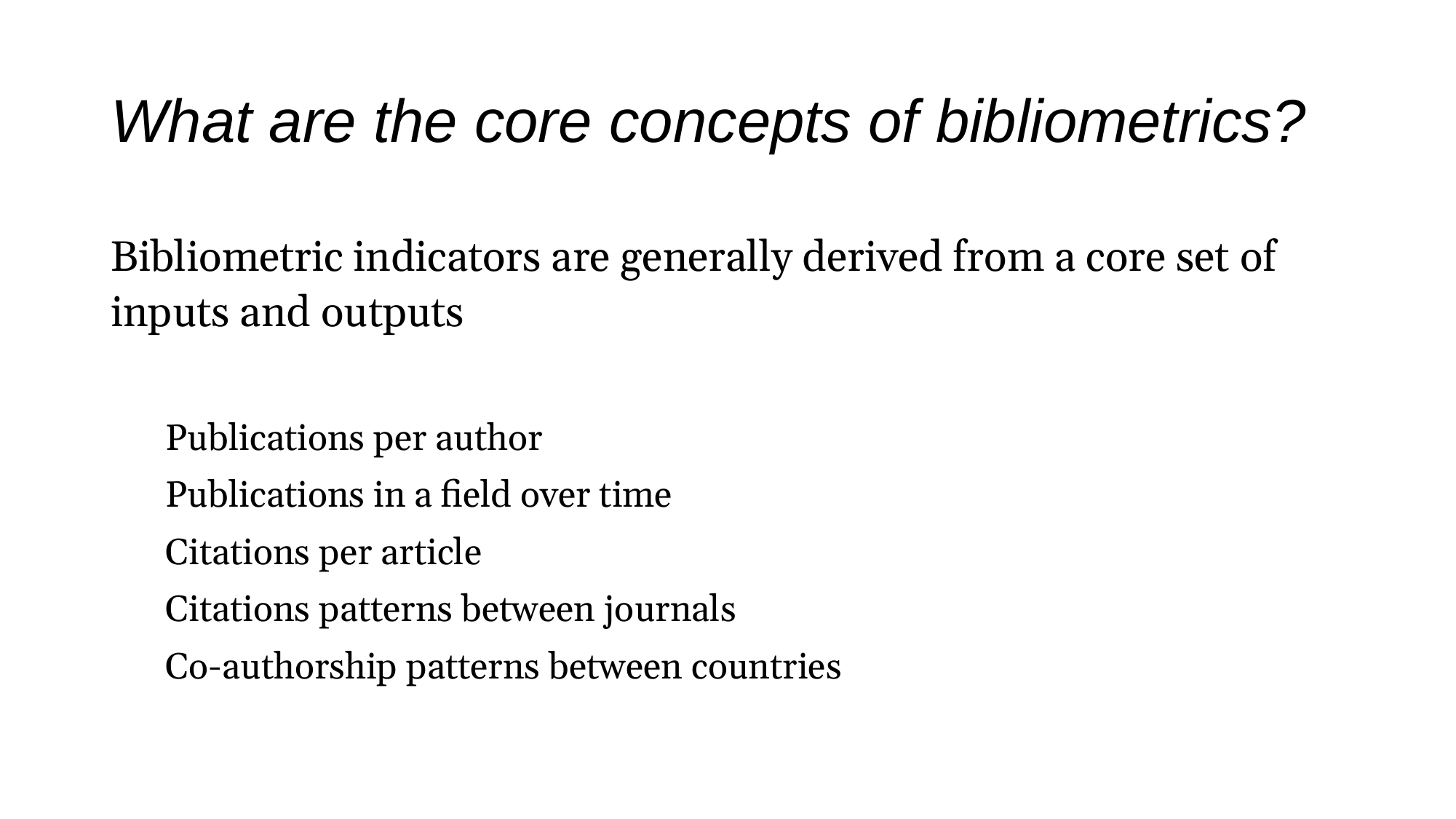

# What are the core concepts of bibliometrics?
Bibliometric indicators are generally derived from a core set of inputs and outputs

Publications per author
Publications in a field over time
Citations per article
Citations patterns between journals
Co-authorship patterns between countries